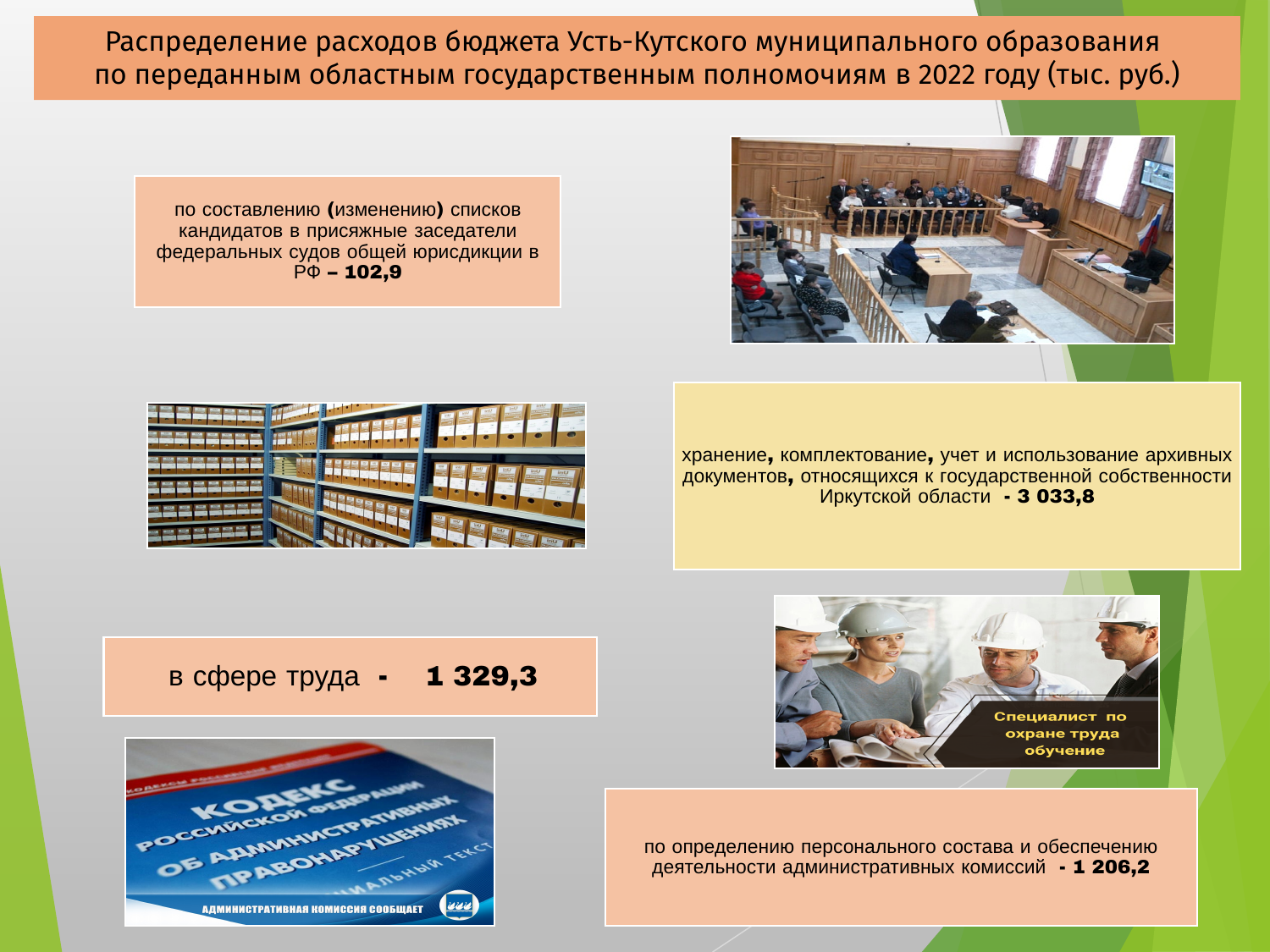

Распределение расходов бюджета Усть-Кутского муниципального образования
по переданным областным государственным полномочиям в 2022 году (тыс. руб.)

[unsupported chart]

по составлению (изменению) списков кандидатов в присяжные заседатели федеральных судов общей юрисдикции в РФ – 102,9
хранение, комплектование, учет и использование архивных документов, относящихся к государственной собственности Иркутской области  - 3 033,8
 в сфере труда  -    1 329,3
по определению персонального состава и обеспечению деятельности административных комиссий  - 1 206,2